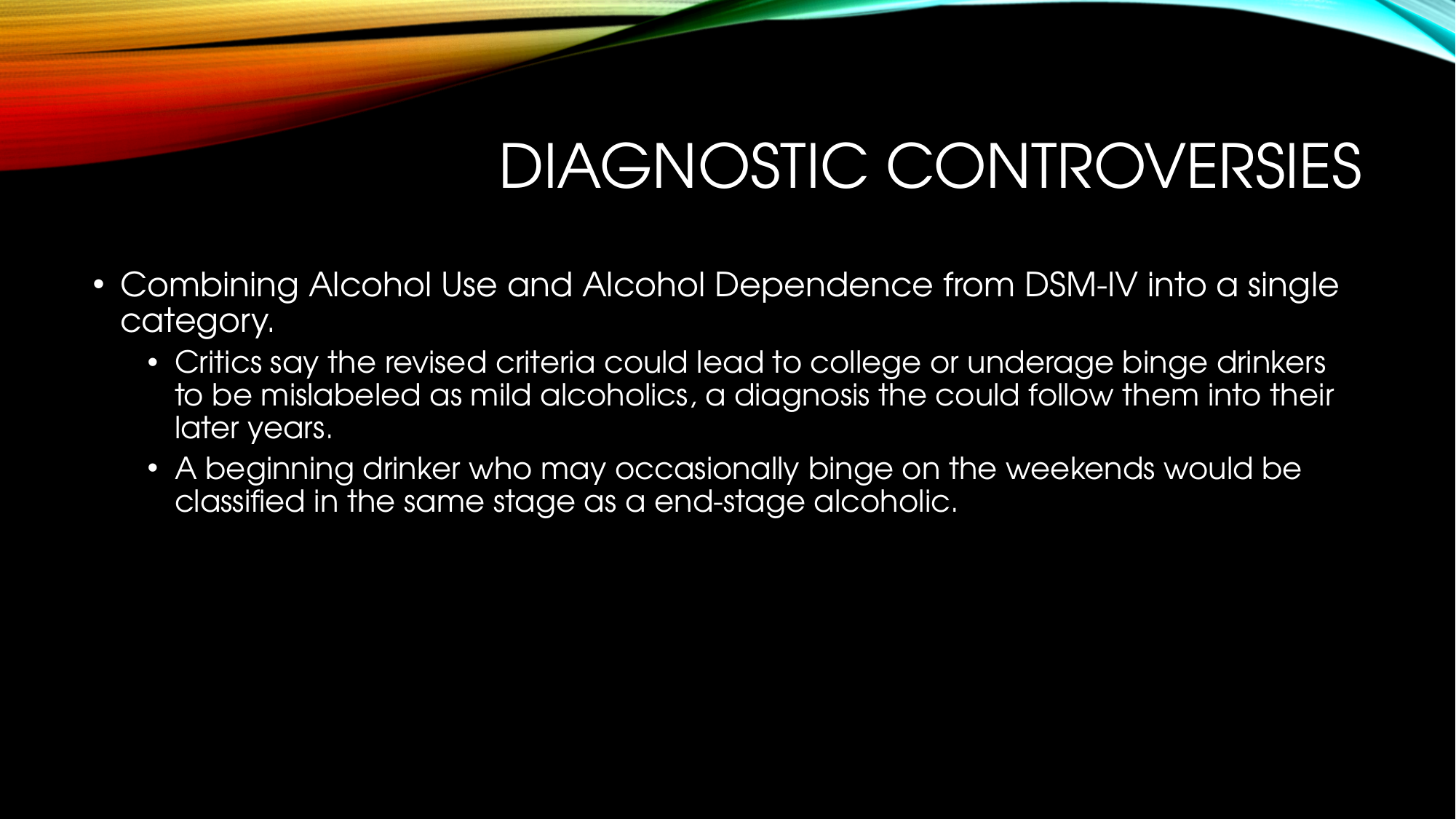

# Diagnostic controversies
Combining Alcohol Use and Alcohol Dependence from DSM-IV into a single category.
Critics say the revised criteria could lead to college or underage binge drinkers to be mislabeled as mild alcoholics, a diagnosis the could follow them into their later years.
A beginning drinker who may occasionally binge on the weekends would be classified in the same stage as a end-stage alcoholic.